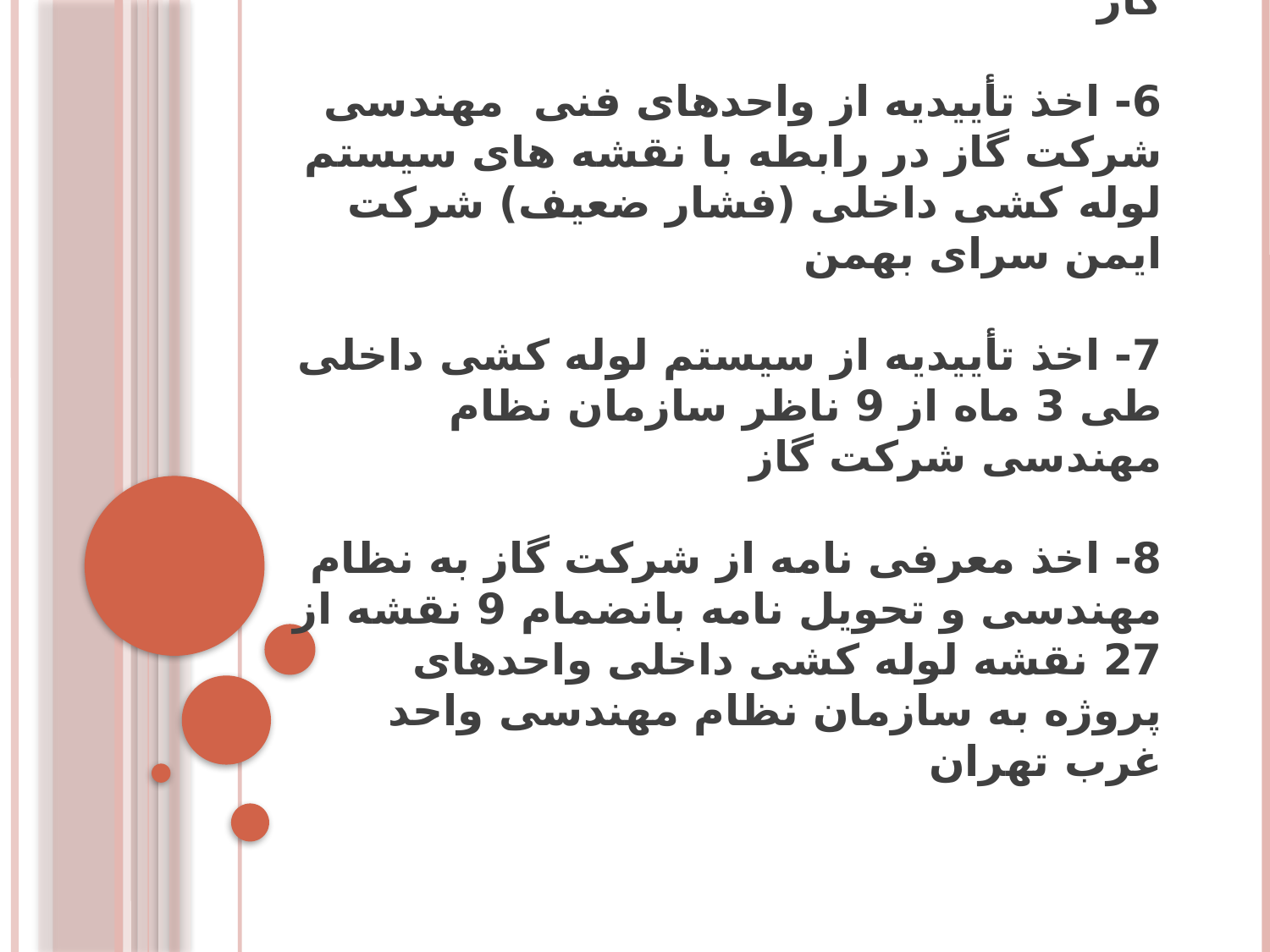

# 5- اخذ مجوز حفر چاه های ارت ایستگاه گاز 6- اخذ تأییدیه از واحدهای فنی  مهندسی شرکت گاز در رابطه با نقشه های سیستم لوله کشی داخلی (فشار ضعیف) شرکت ایمن سرای بهمن 7- اخذ تأییدیه از سیستم لوله کشی داخلی طی 3 ماه از 9 ناظر سازمان نظام مهندسی شرکت گاز 8- اخذ معرفی نامه از شرکت گاز به نظام مهندسی و تحویل نامه بانضمام 9 نقشه از 27 نقشه لوله کشی داخلی واحدهای پروژه به سازمان نظام مهندسی واحد غرب تهران